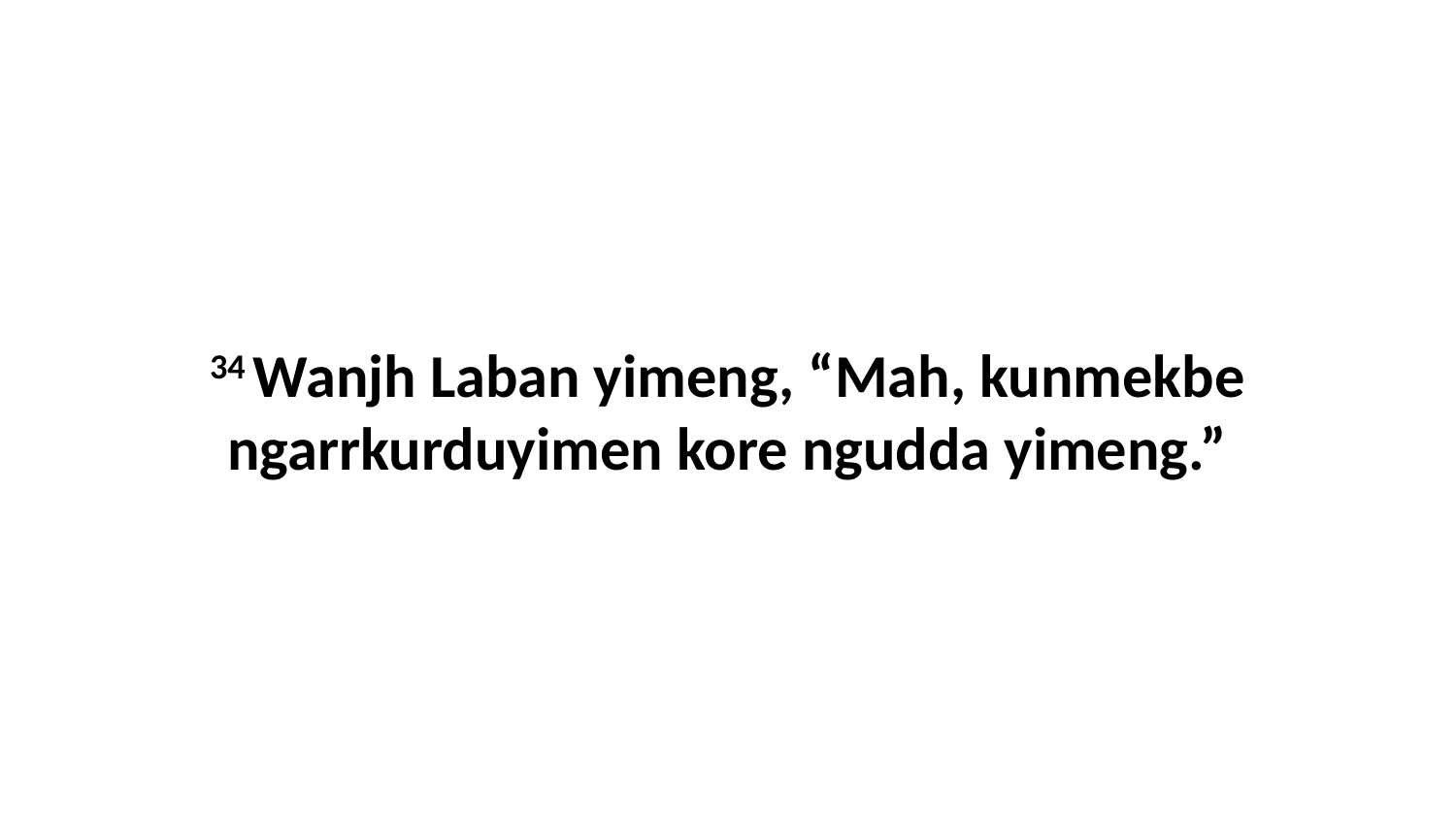

34 Wanjh Laban yimeng, “Mah, kunmekbe ngarrkurduyimen kore ngudda yimeng.”